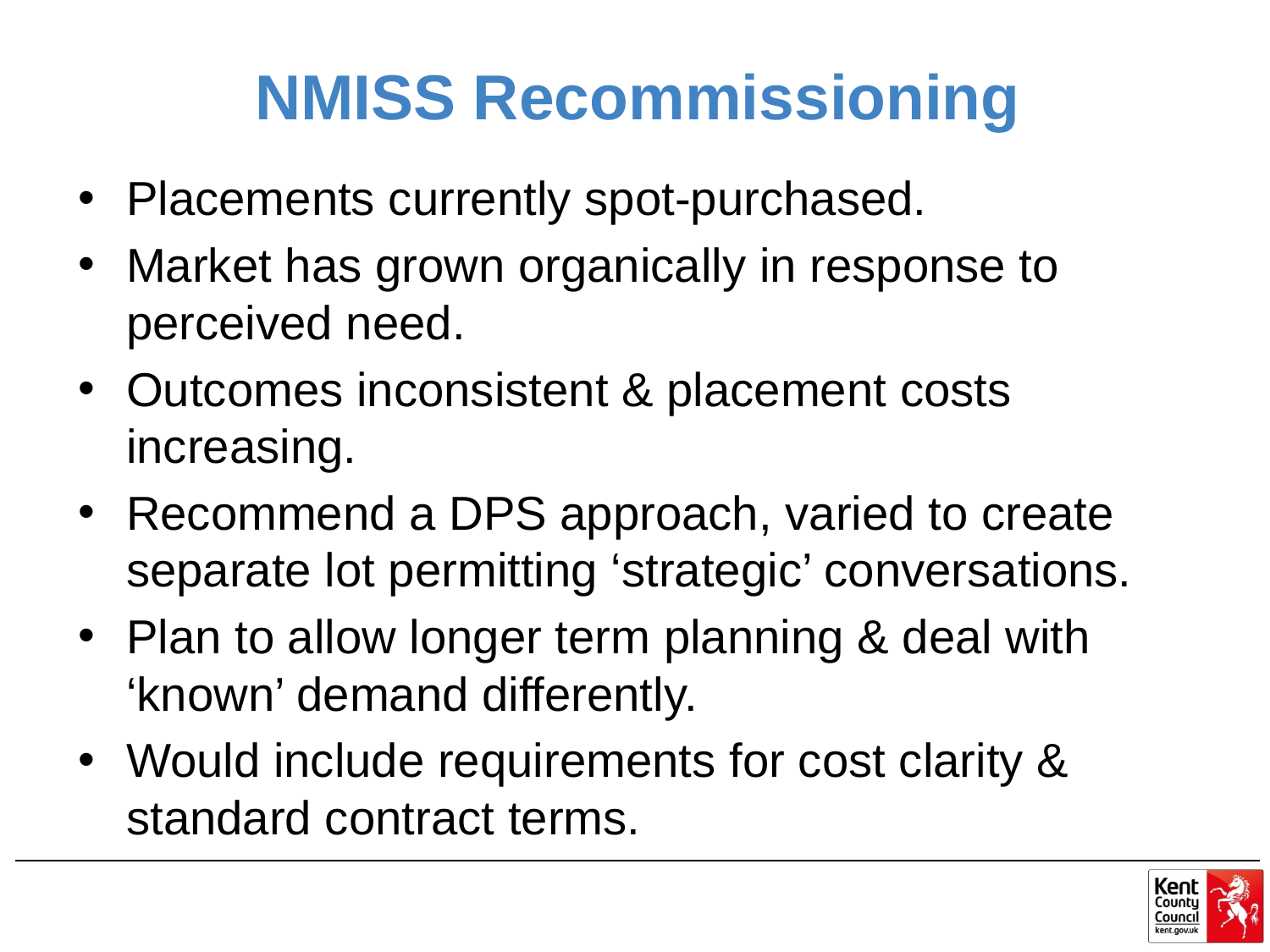

# NMISS Recommissioning
Placements currently spot-purchased.
Market has grown organically in response to perceived need.
Outcomes inconsistent & placement costs increasing.
Recommend a DPS approach, varied to create separate lot permitting ‘strategic’ conversations.
Plan to allow longer term planning & deal with ‘known’ demand differently.
Would include requirements for cost clarity & standard contract terms.